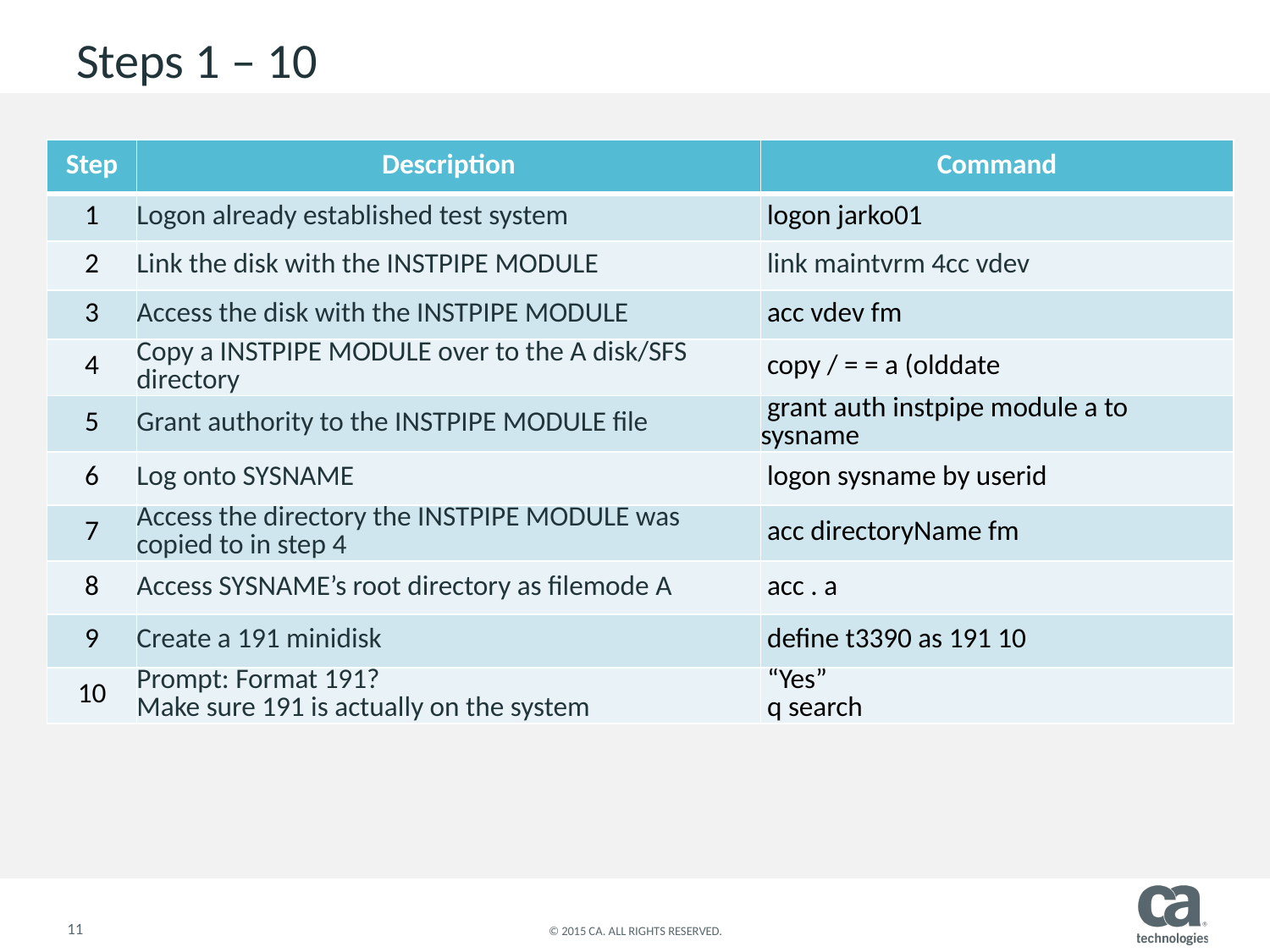

# Steps 1 – 10

| Step | Description | Command |
| --- | --- | --- |
| 1 | Logon already established test system | logon jarko01 |
| 2 | Link the disk with the INSTPIPE MODULE | link maintvrm 4cc vdev |
| 3 | Access the disk with the INSTPIPE MODULE | acc vdev fm |
| 4 | Copy a INSTPIPE MODULE over to the A disk/SFS directory | copy / = = a (olddate |
| 5 | Grant authority to the INSTPIPE MODULE file | grant auth instpipe module a to sysname |
| 6 | Log onto SYSNAME | logon sysname by userid |
| 7 | Access the directory the INSTPIPE MODULE was copied to in step 4 | acc directoryName fm |
| 8 | Access SYSNAME’s root directory as filemode A | acc . a |
| 9 | Create a 191 minidisk | define t3390 as 191 10 |
| 10 | Prompt: Format 191? Make sure 191 is actually on the system | “Yes” q search |